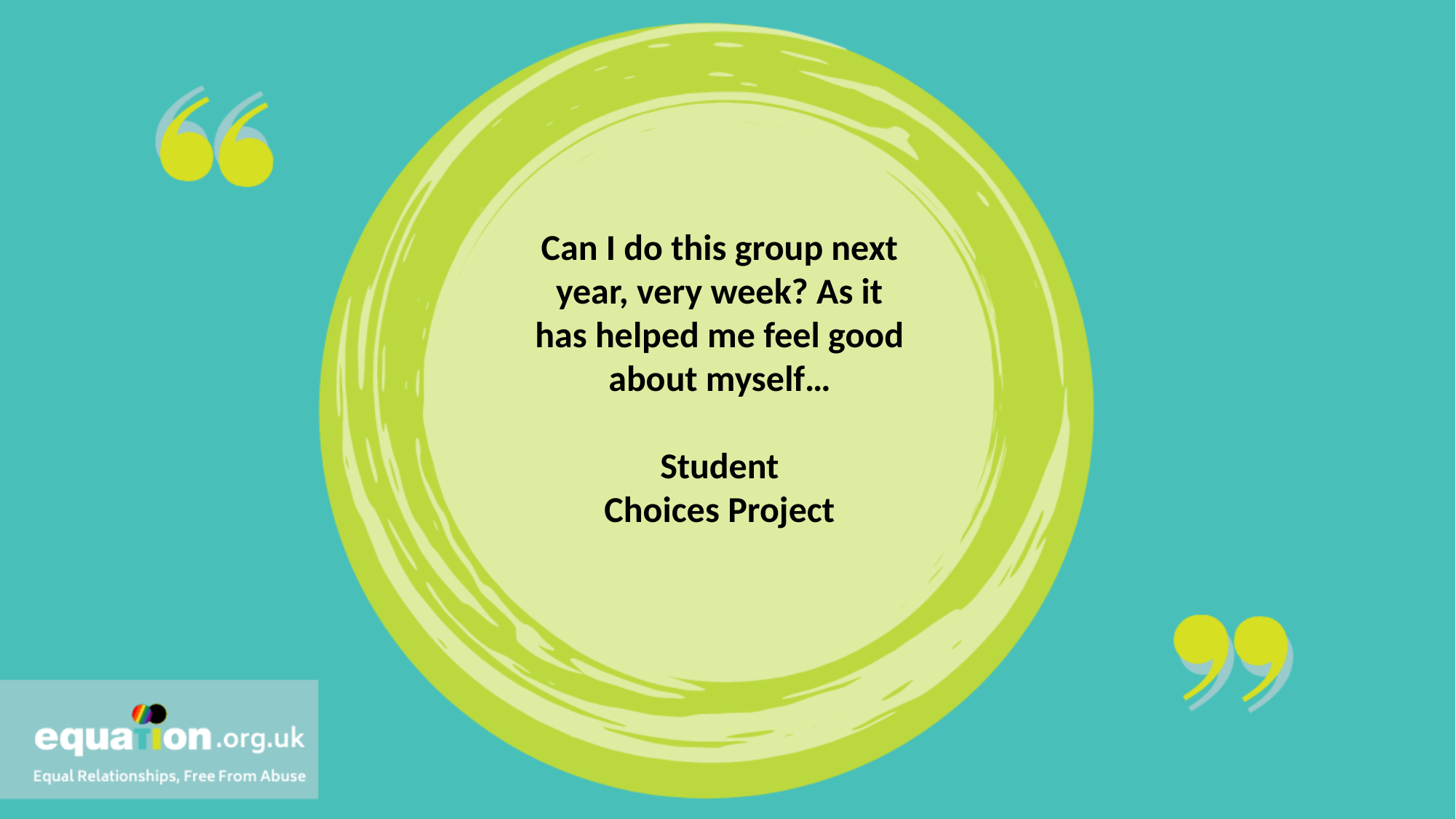

Can I do this group next year, very week? As it has helped me feel good about myself…

Student
Choices Project